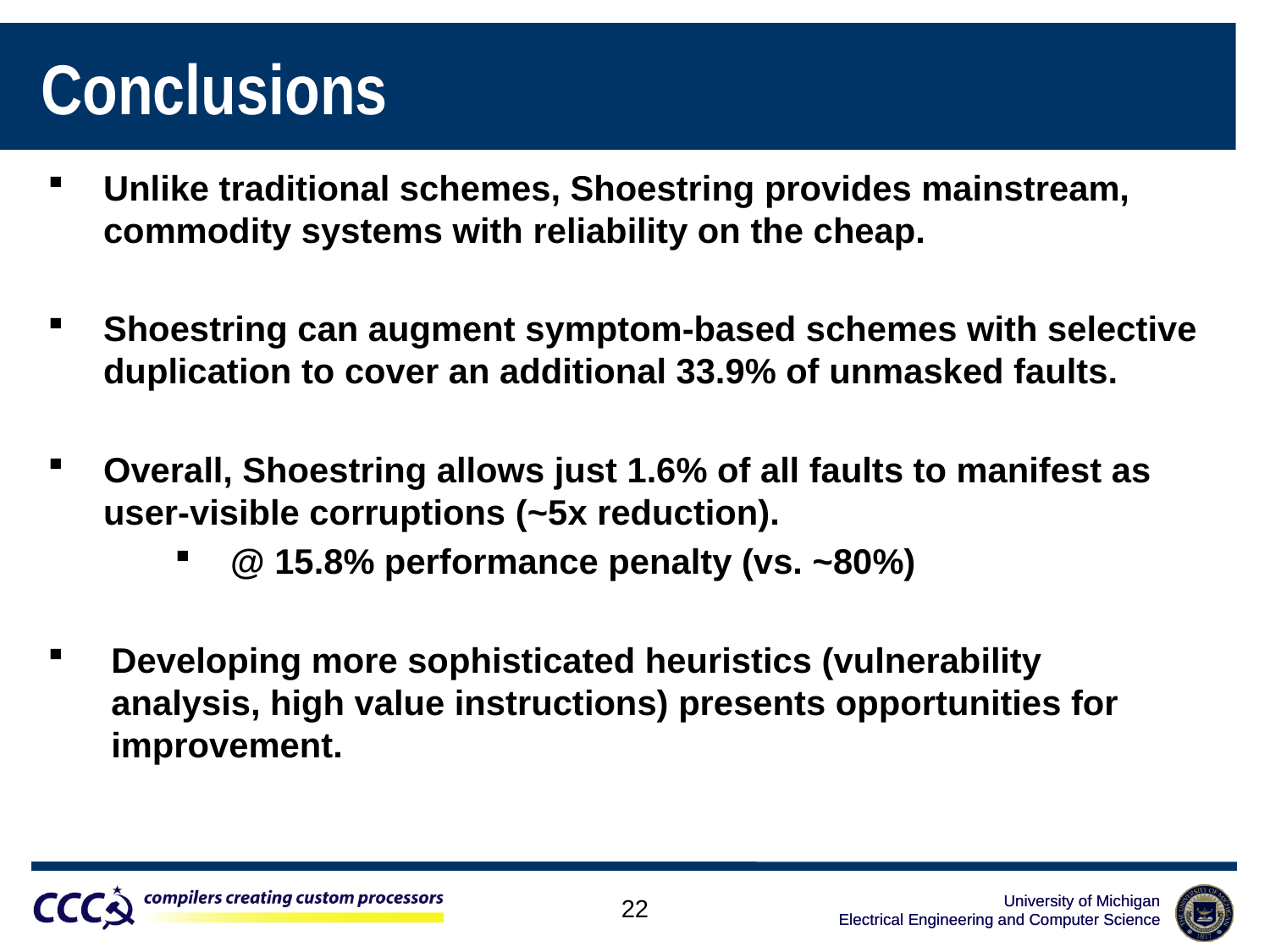

# Conclusions
Unlike traditional schemes, Shoestring provides mainstream, commodity systems with reliability on the cheap.

Shoestring can augment symptom-based schemes with selective duplication to cover an additional 33.9% of unmasked faults.

Overall, Shoestring allows just 1.6% of all faults to manifest as user-visible corruptions (~5x reduction).
@ 15.8% performance penalty (vs. ~80%)

Developing more sophisticated heuristics (vulnerability analysis, high value instructions) presents opportunities for improvement.

22